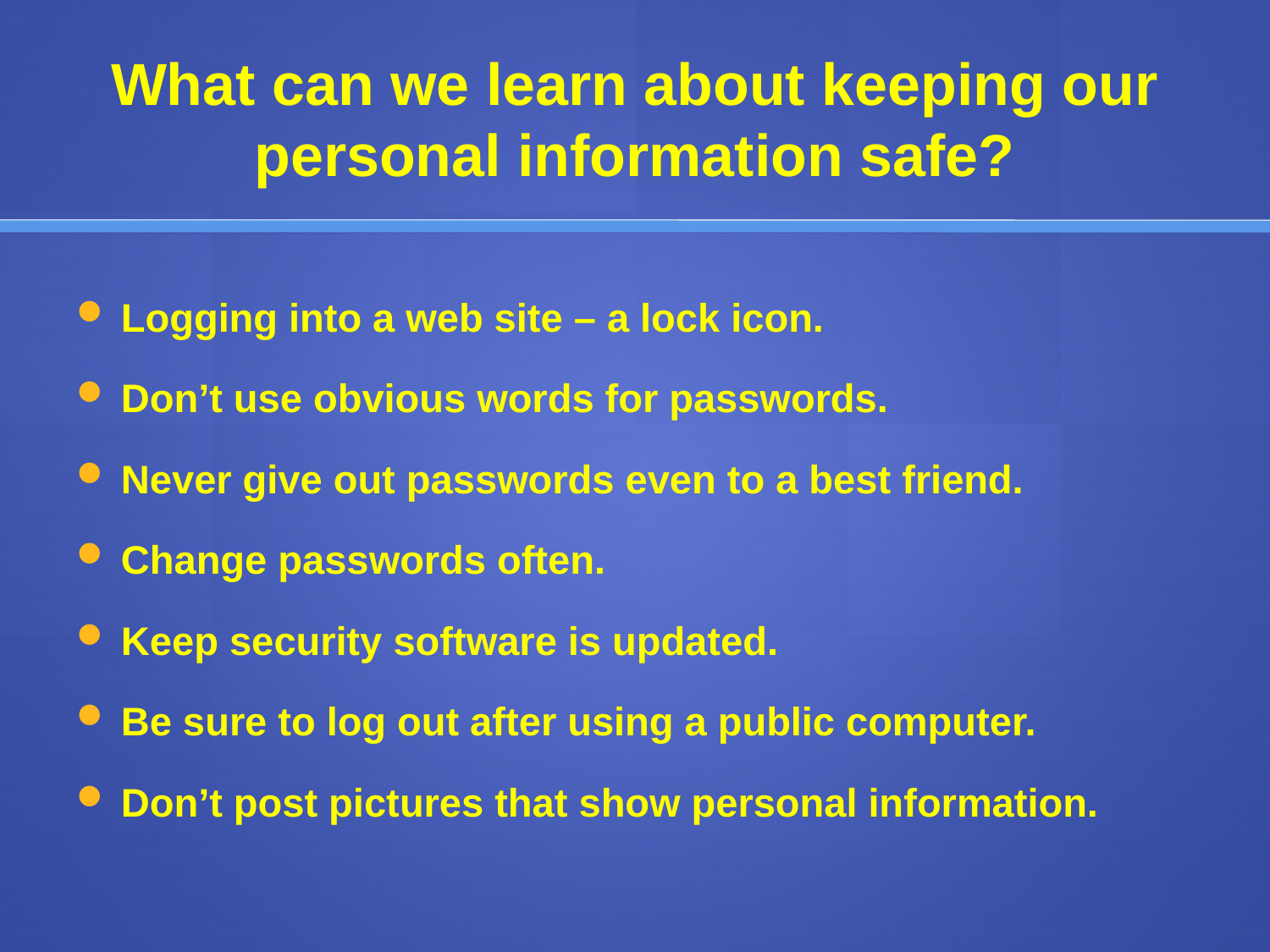

# What can we learn about keeping our personal information safe?
Logging into a web site – a lock icon.
Don’t use obvious words for passwords.
Never give out passwords even to a best friend.
Change passwords often.
Keep security software is updated.
Be sure to log out after using a public computer.
Don’t post pictures that show personal information.